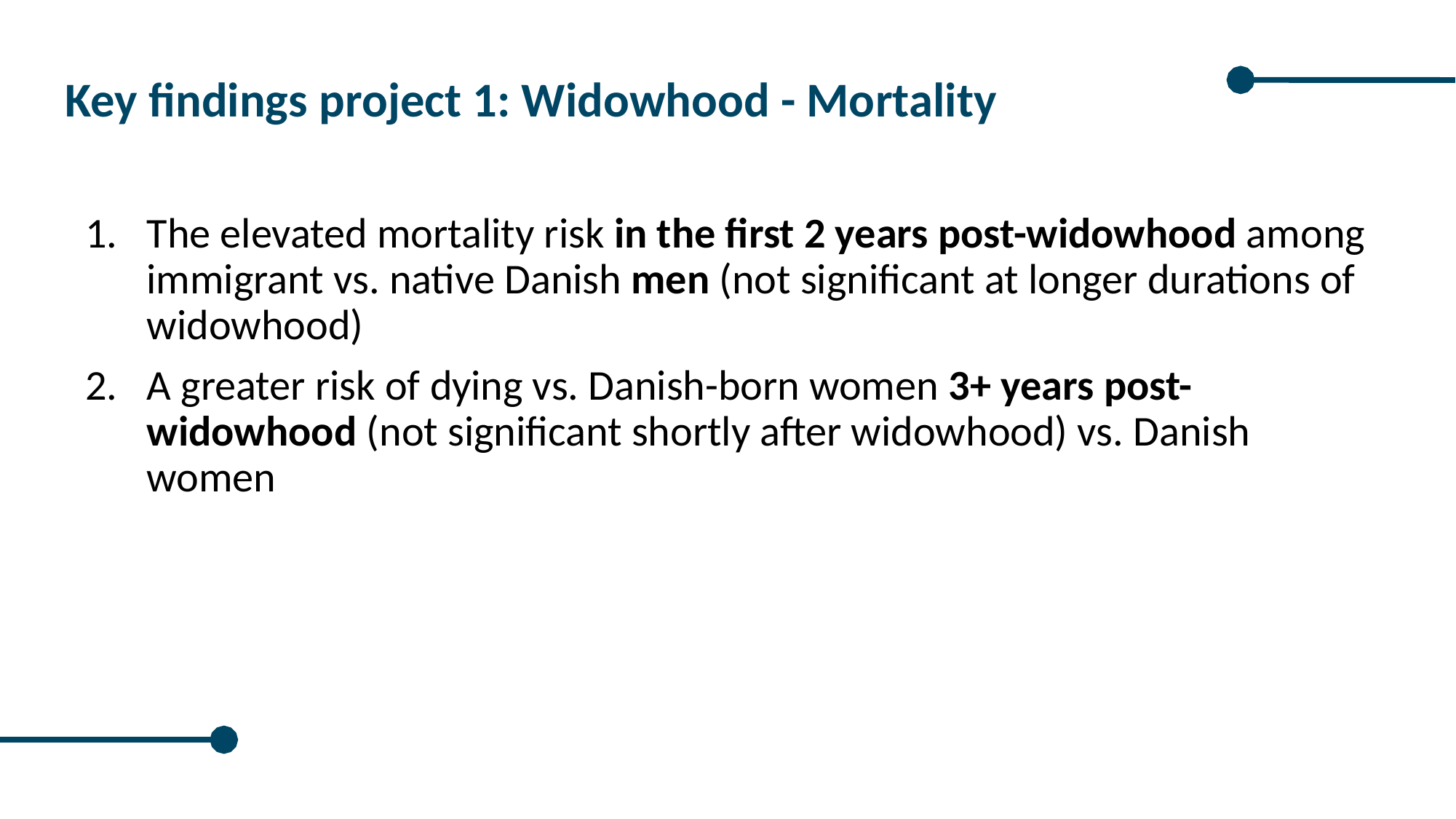

Key findings project 1: Widowhood - Mortality

The elevated mortality risk in the first 2 years post-widowhood among immigrant vs. native Danish men (not significant at longer durations of widowhood)
A greater risk of dying vs. Danish-born women 3+ years post-widowhood (not significant shortly after widowhood) vs. Danish women